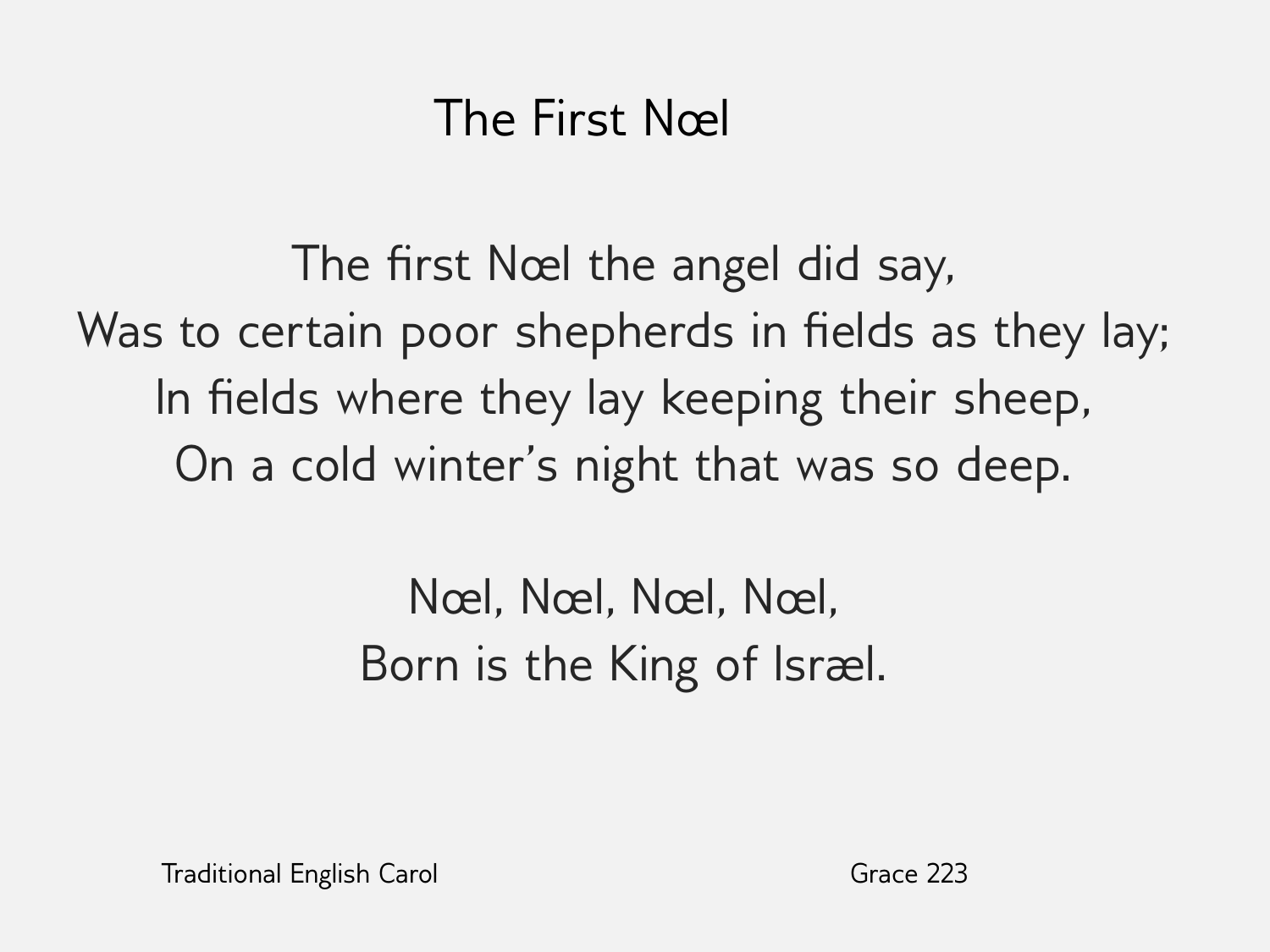

The First Noel
The first Noel the angel did say,
Was to certain poor shepherds in fields as they lay;
In fields where they lay keeping their sheep,
On a cold winter’s night that was so deep.

Noel, Noel, Noel, Noel,
Born is the King of Israel.
Traditional English Carol
Grace 223